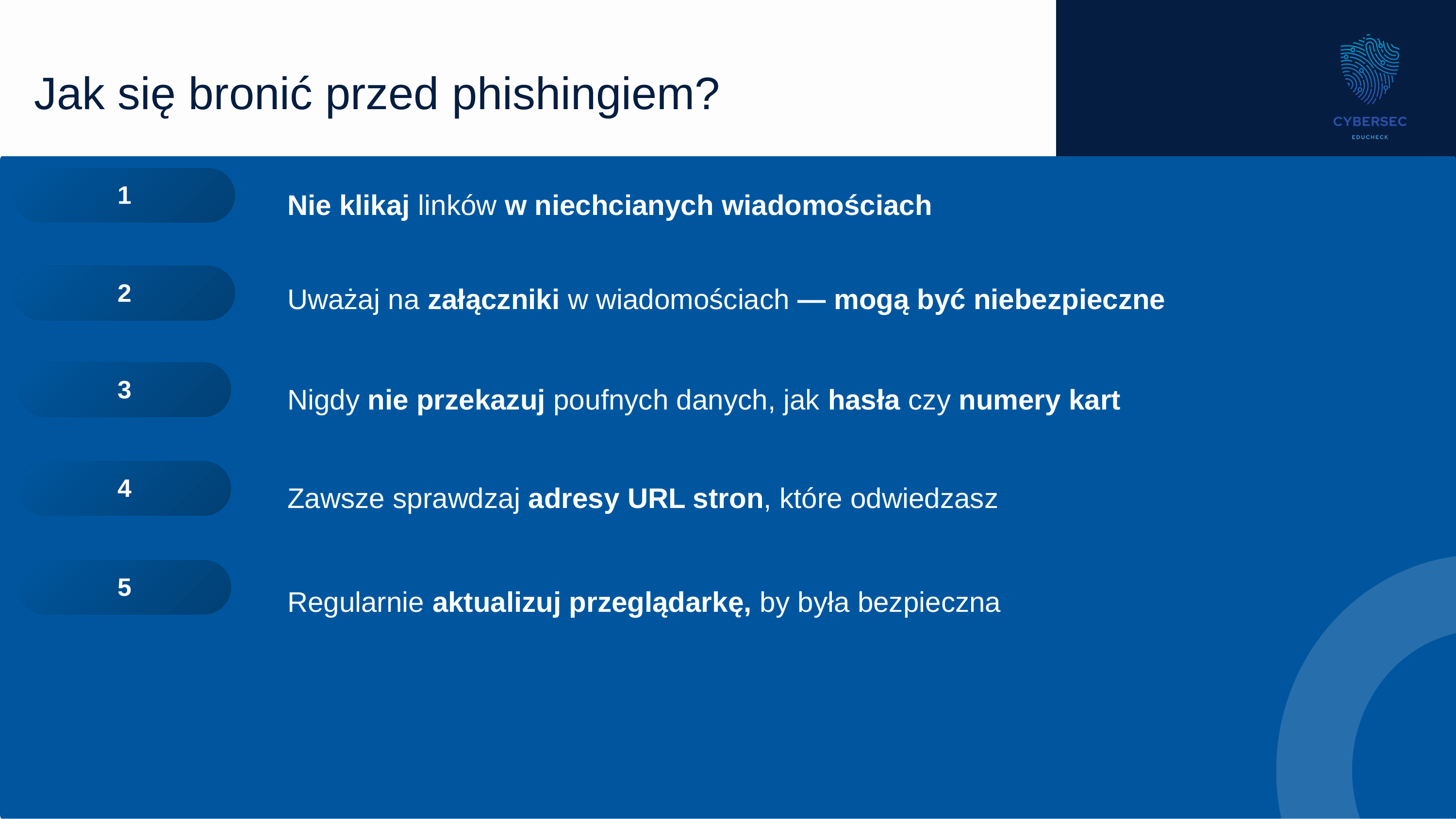

Jak się bronić przed phishingiem?

1
Nie klikaj linków w niechcianych wiadomościach

2
Uważaj na załączniki w wiadomościach — mogą być niebezpieczne

3
Nigdy nie przekazuj poufnych danych, jak hasła czy numery kart

4
Zawsze sprawdzaj adresy URL stron, które odwiedzasz

5
Regularnie aktualizuj przeglądarkę, by była bezpieczna